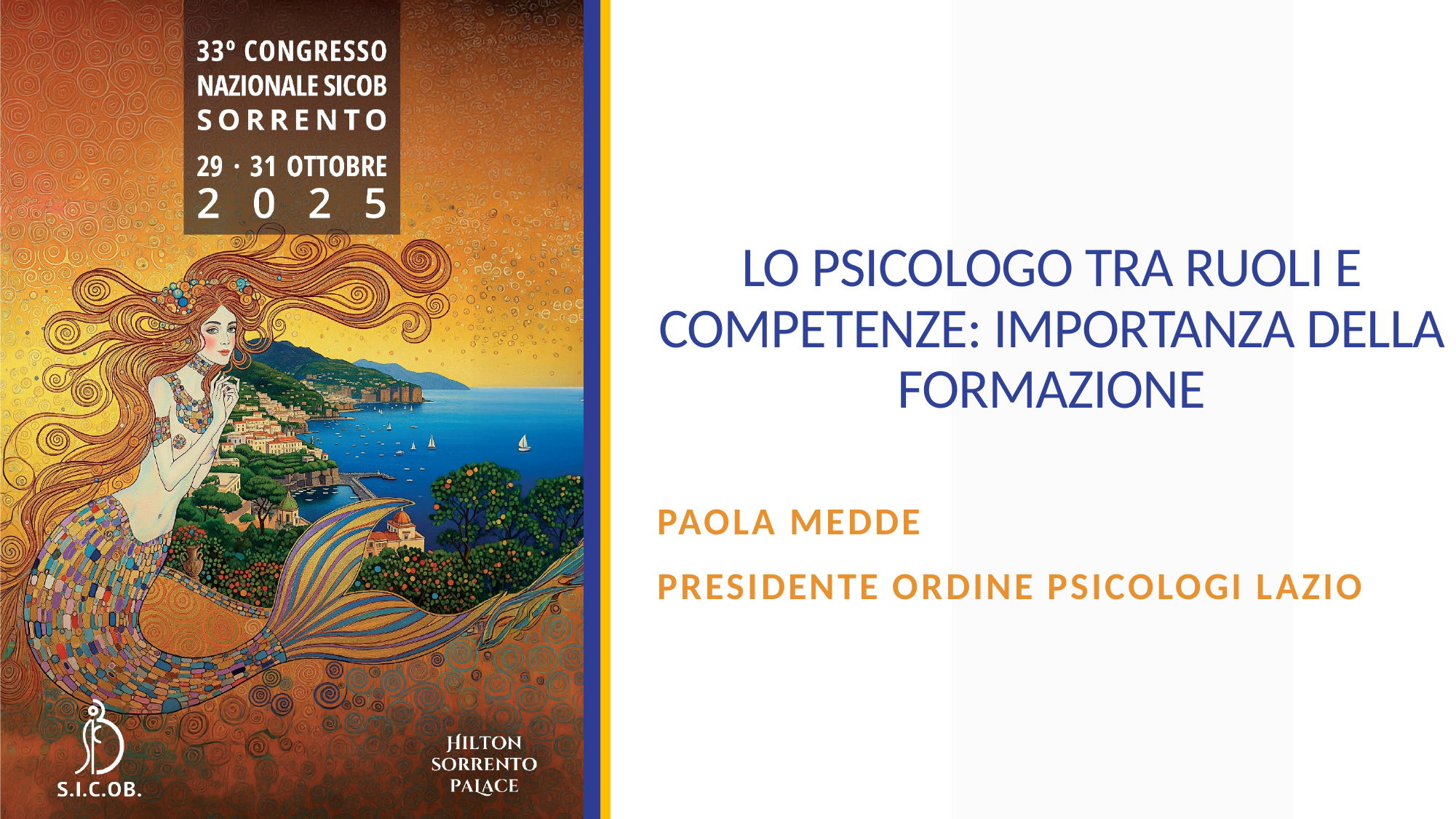

# LO PSICOLOGO TRA RUOLI E COMPETENZE: IMPORTANZA DELLA FORMAZIONE
Paola MEDDE
Presidente ORDINE PSICOLOGI LAZIO